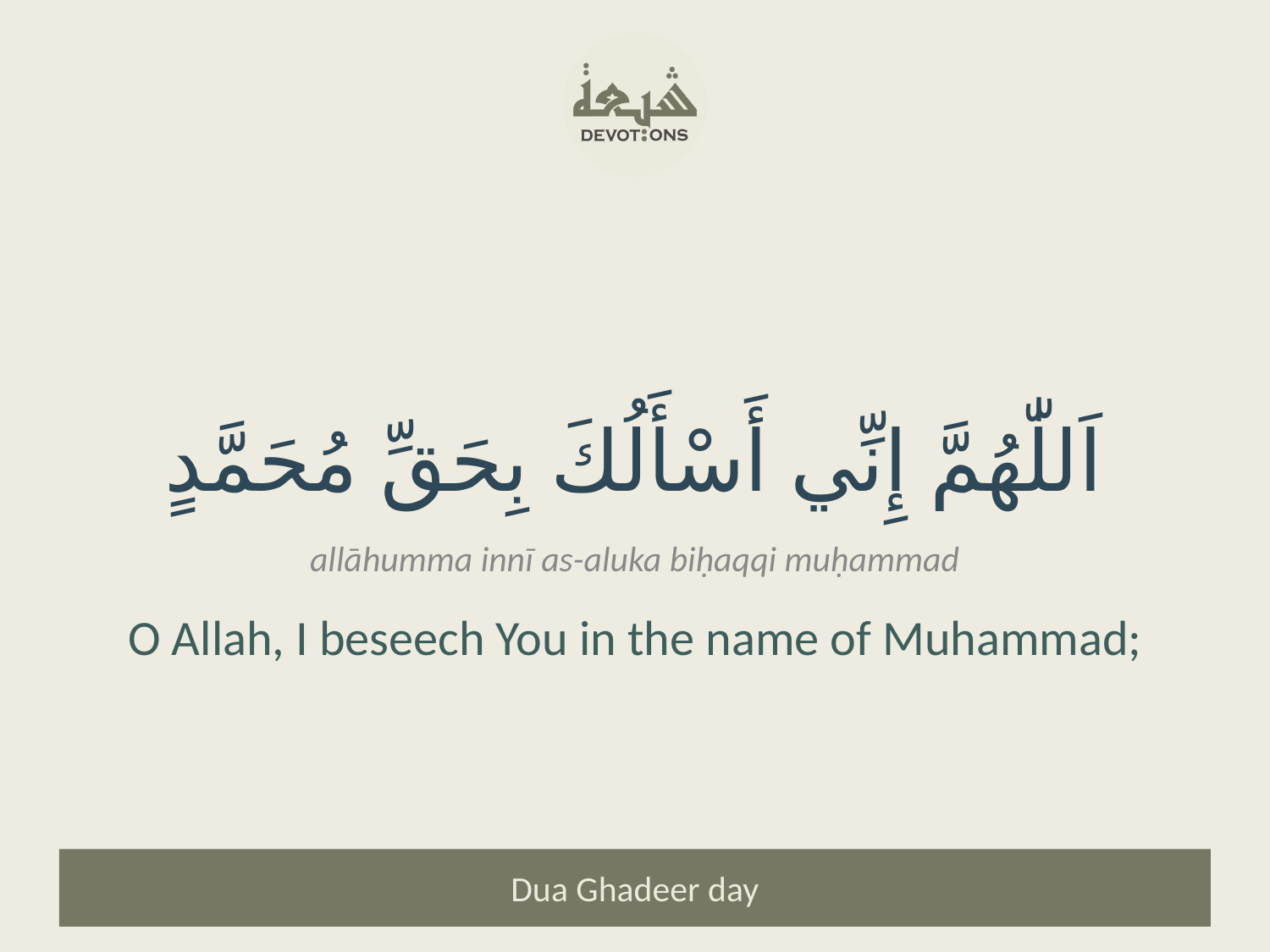

اَللّٰهُمَّ إِنِّي أَسْأَلُكَ بِحَقِّ مُحَمَّدٍ
allāhumma innī as-aluka biḥaqqi muḥammad
O Allah, I beseech You in the name of Muhammad;
Dua Ghadeer day